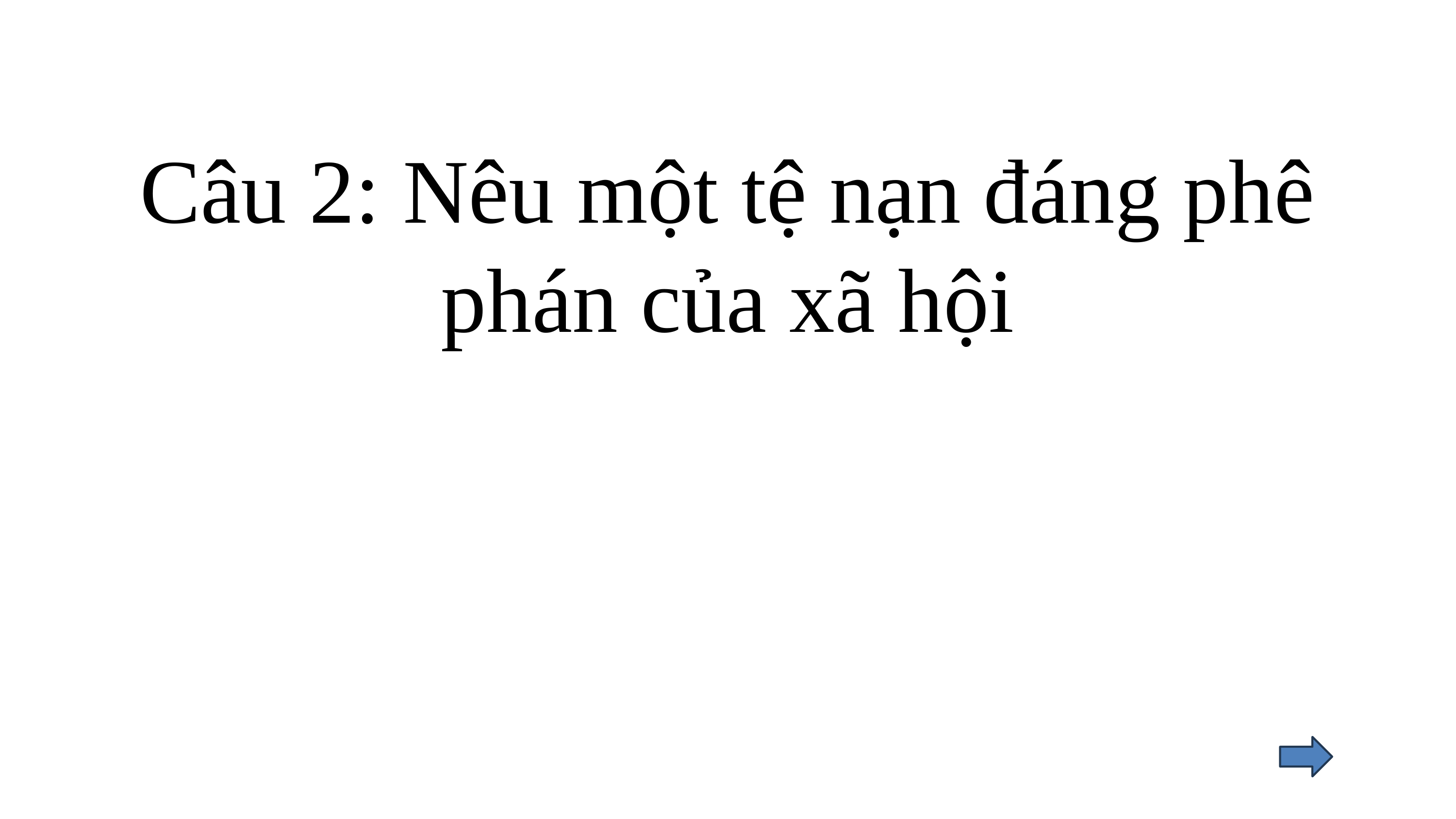

# Câu 2: Nêu một tệ nạn đáng phê phán của xã hội